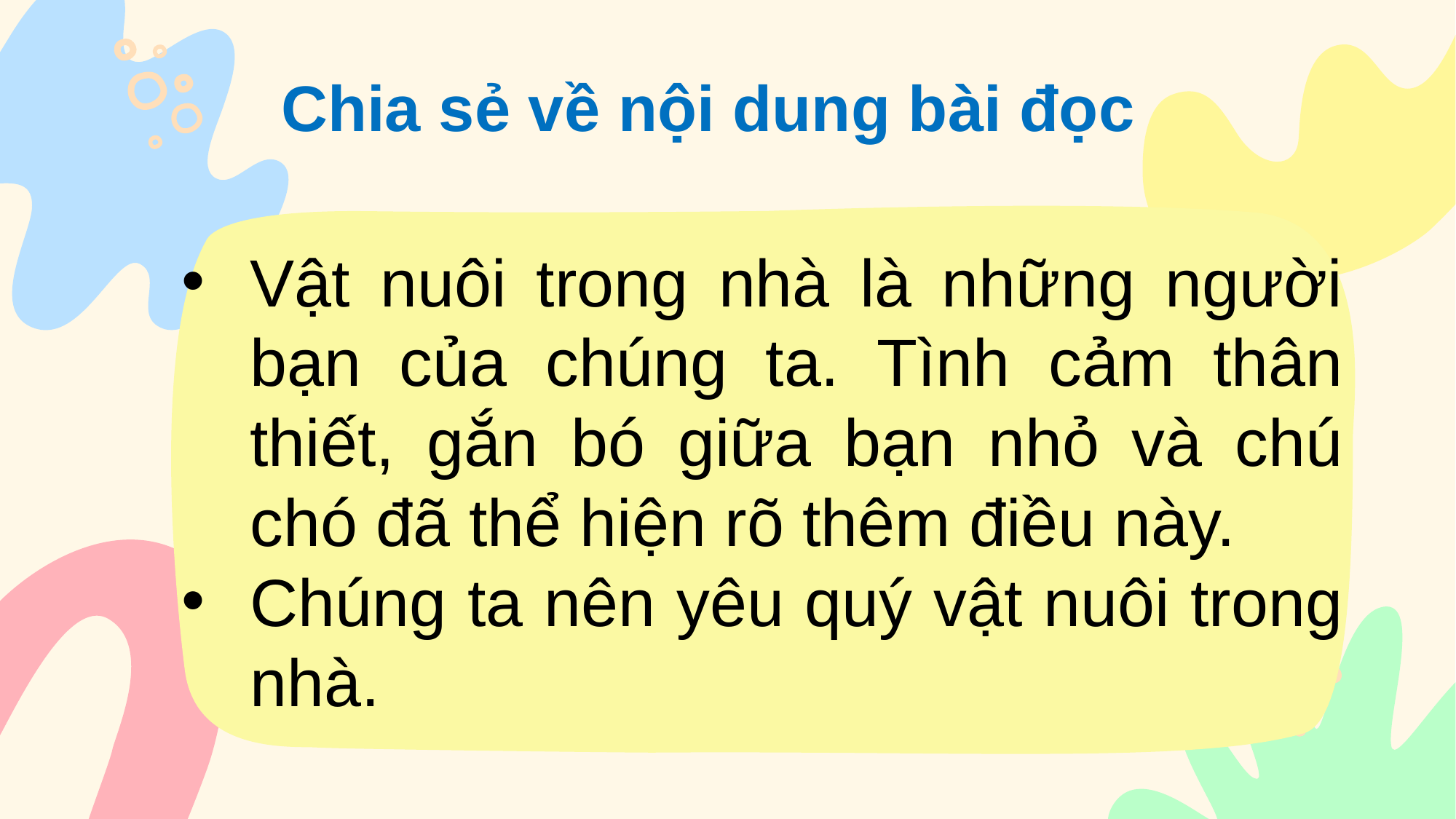

Chia sẻ về nội dung bài đọc
Vật nuôi trong nhà là những người bạn của chúng ta. Tình cảm thân thiết, gắn bó giữa bạn nhỏ và chú chó đã thể hiện rõ thêm điều này.
Chúng ta nên yêu quý vật nuôi trong nhà.